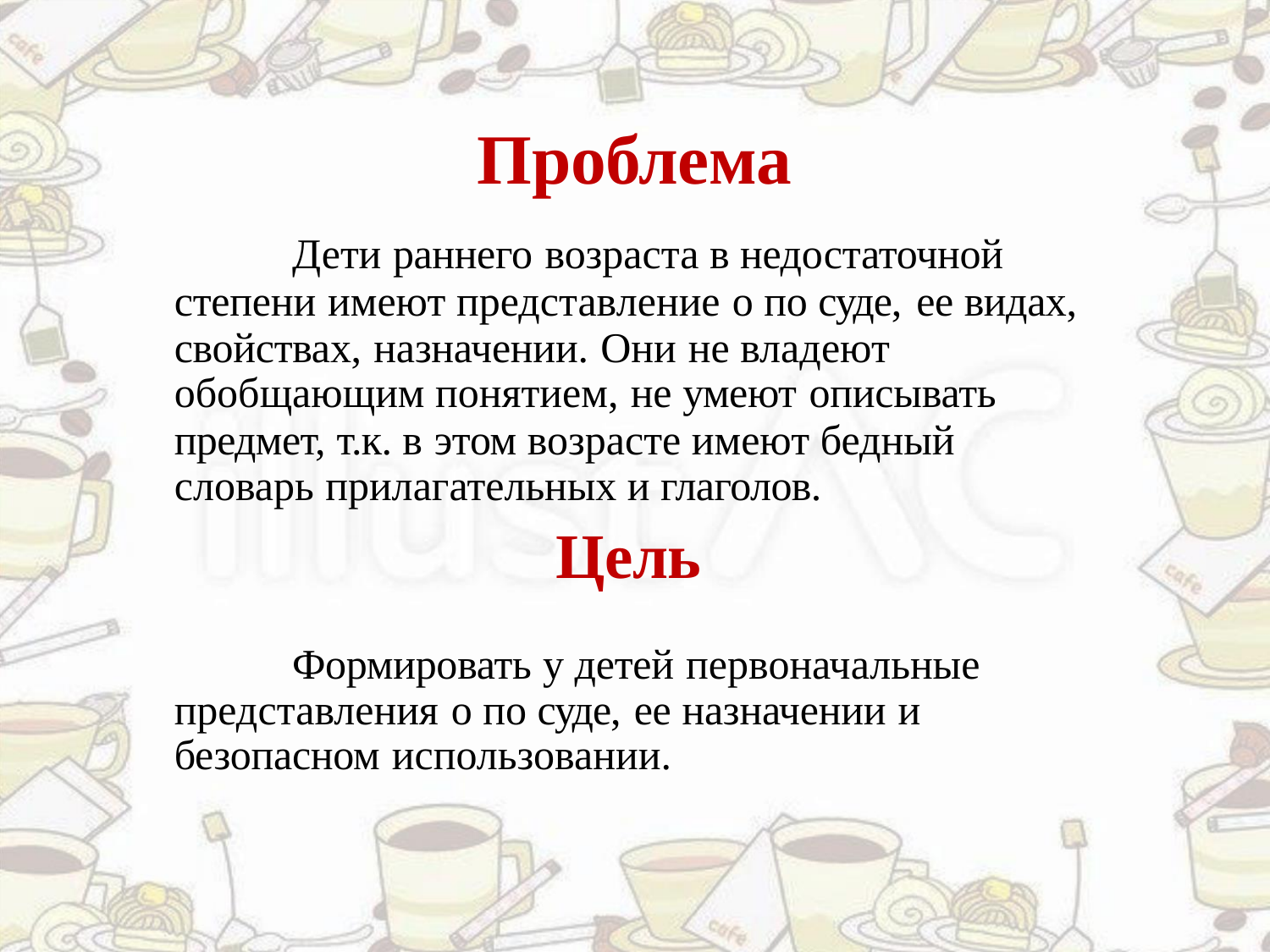

Проблема
Дети раннего возраста в недостаточной
степени имеют представление о по суде, ее видах,
свойствах, назначении. Они не владеют
обобщающим понятием, не умеют описывать
предмет, т.к. в этом возрасте имеют бедный
словарь прилагательных и глаголов.
Цель
Формировать у детей первоначальные
представления о по суде, ее назначении и
безопасном использовании.